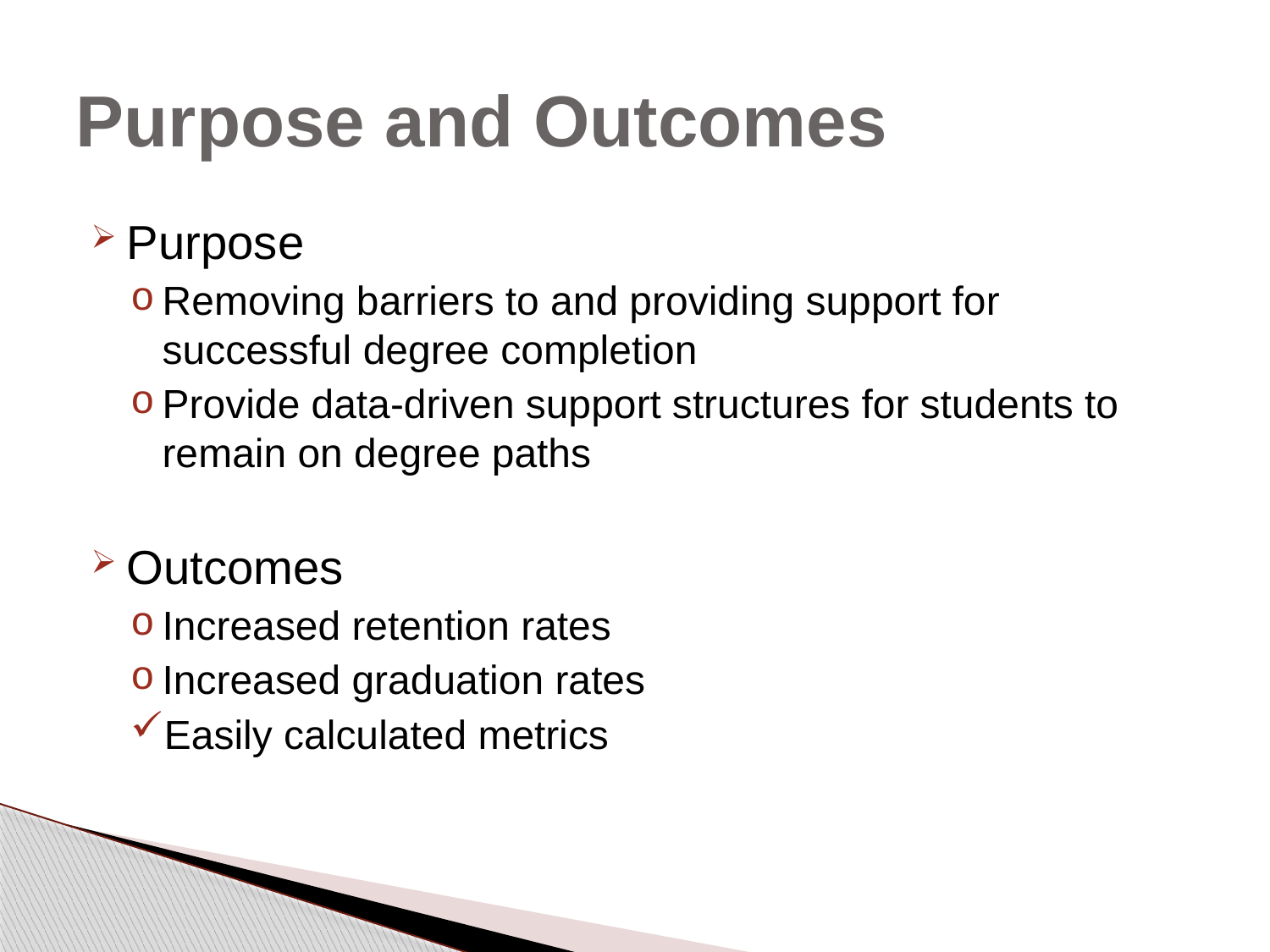

# Purpose and Outcomes
Purpose
Removing barriers to and providing support for successful degree completion
Provide data-driven support structures for students to remain on degree paths

Outcomes
Increased retention rates
Increased graduation rates
Easily calculated metrics